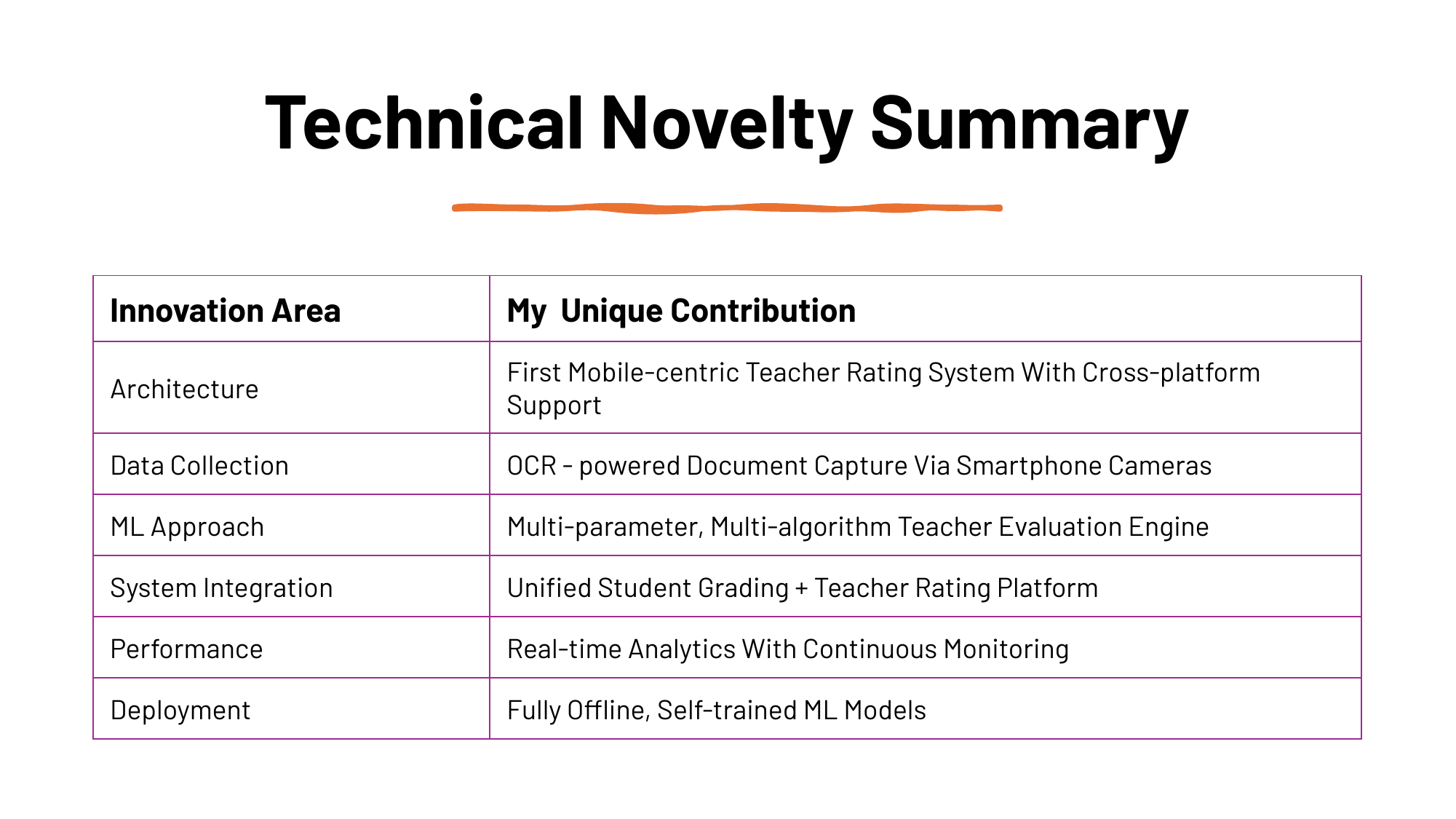

# Technical Novelty Summary

| Innovation Area | My Unique Contribution |
| --- | --- |
| Architecture | First Mobile-centric Teacher Rating System With Cross-platform Support |
| Data Collection | OCR - powered Document Capture Via Smartphone Cameras |
| ML Approach | Multi-parameter, Multi-algorithm Teacher Evaluation Engine |
| System Integration | Unified Student Grading + Teacher Rating Platform |
| Performance | Real-time Analytics With Continuous Monitoring |
| Deployment | Fully Offline, Self-trained ML Models |